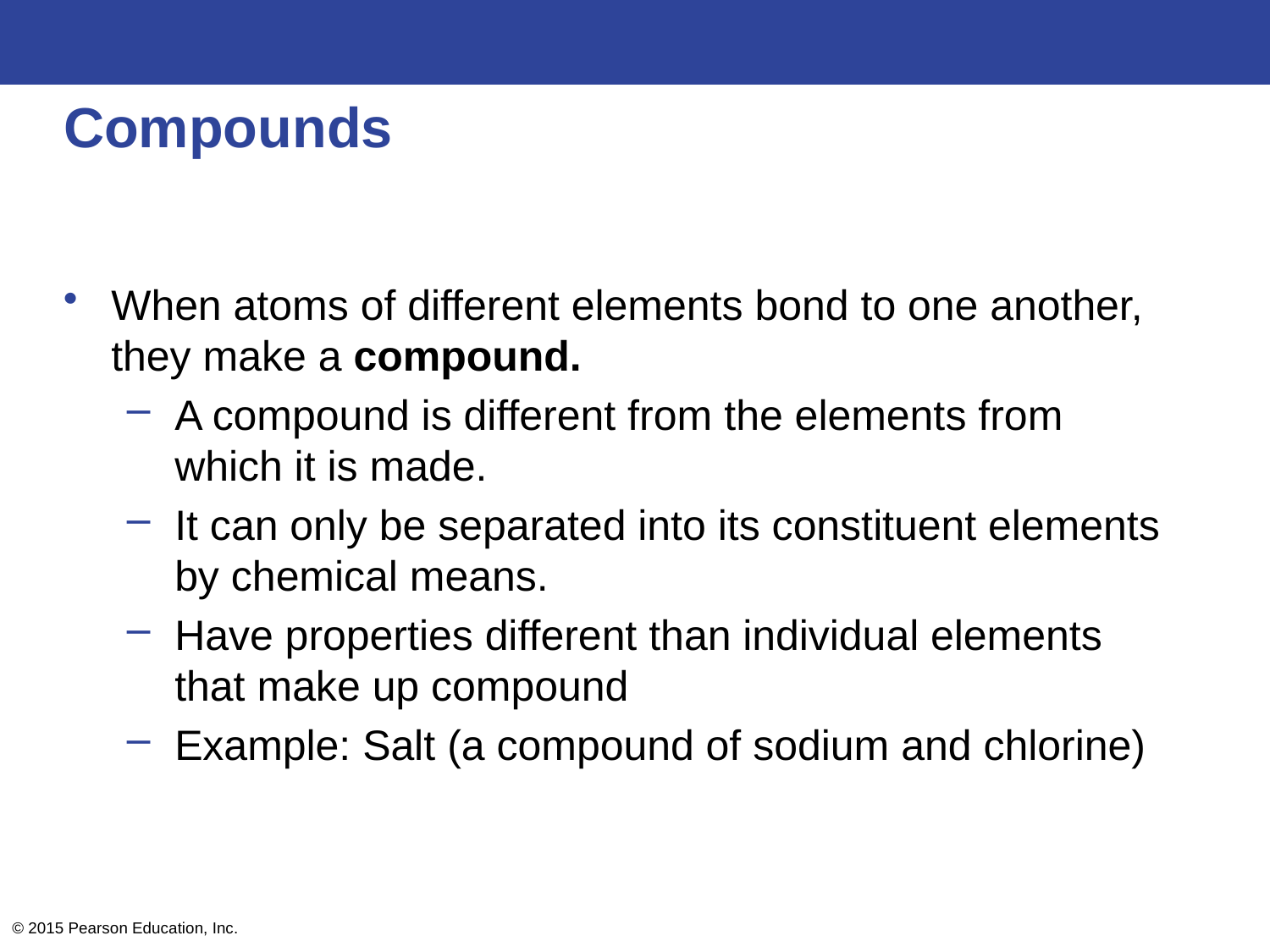

# Compounds
When atoms of different elements bond to one another, they make a compound.
A compound is different from the elements from which it is made.
It can only be separated into its constituent elements by chemical means.
Have properties different than individual elements that make up compound
Example: Salt (a compound of sodium and chlorine)